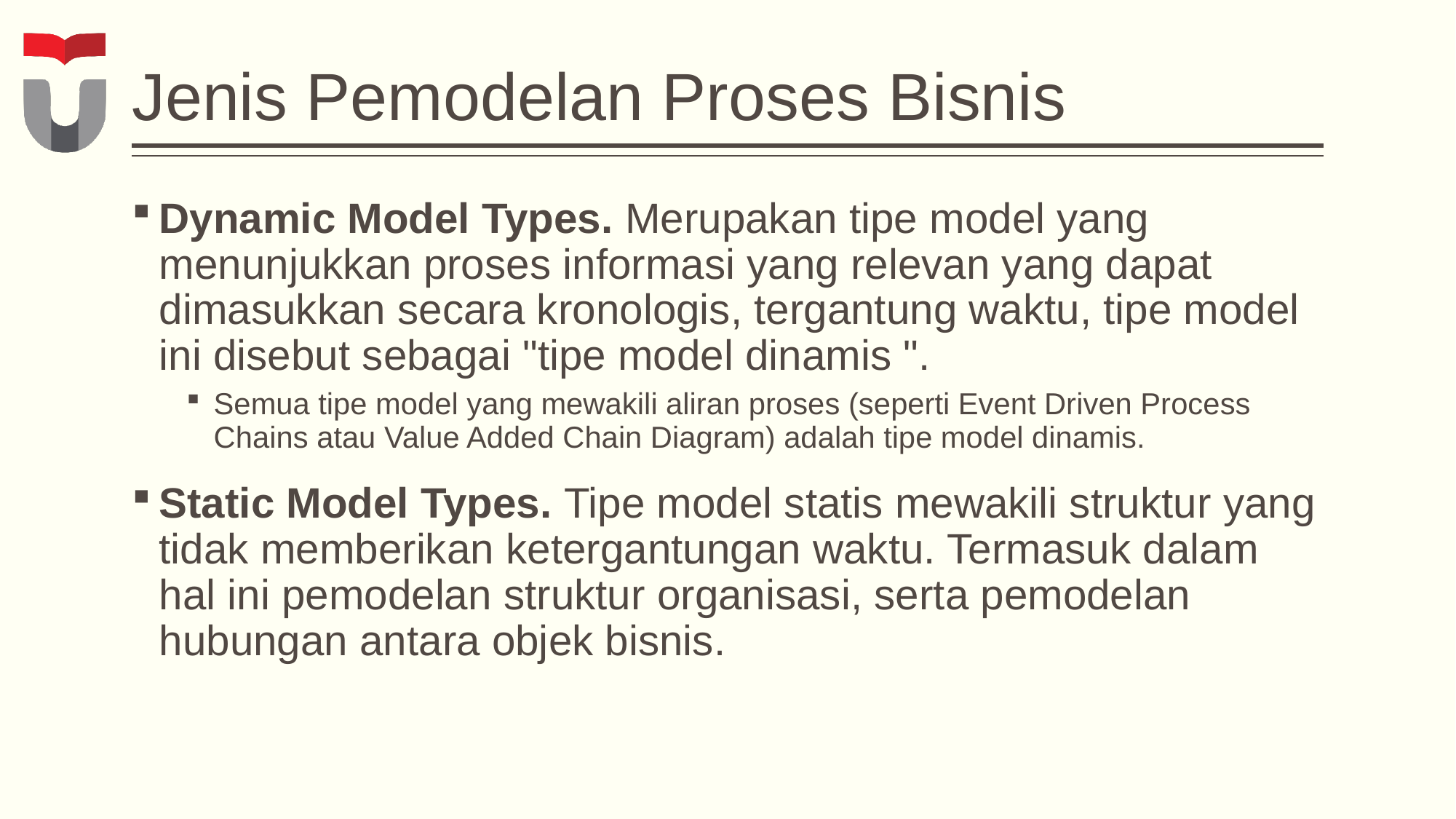

# Jenis Pemodelan Proses Bisnis
Dynamic Model Types. Merupakan tipe model yang menunjukkan proses informasi yang relevan yang dapat dimasukkan secara kronologis, tergantung waktu, tipe model ini disebut sebagai "tipe model dinamis ".
Semua tipe model yang mewakili aliran proses (seperti Event Driven Process Chains atau Value Added Chain Diagram) adalah tipe model dinamis.
Static Model Types. Tipe model statis mewakili struktur yang tidak memberikan ketergantungan waktu. Termasuk dalam hal ini pemodelan struktur organisasi, serta pemodelan hubungan antara objek bisnis.